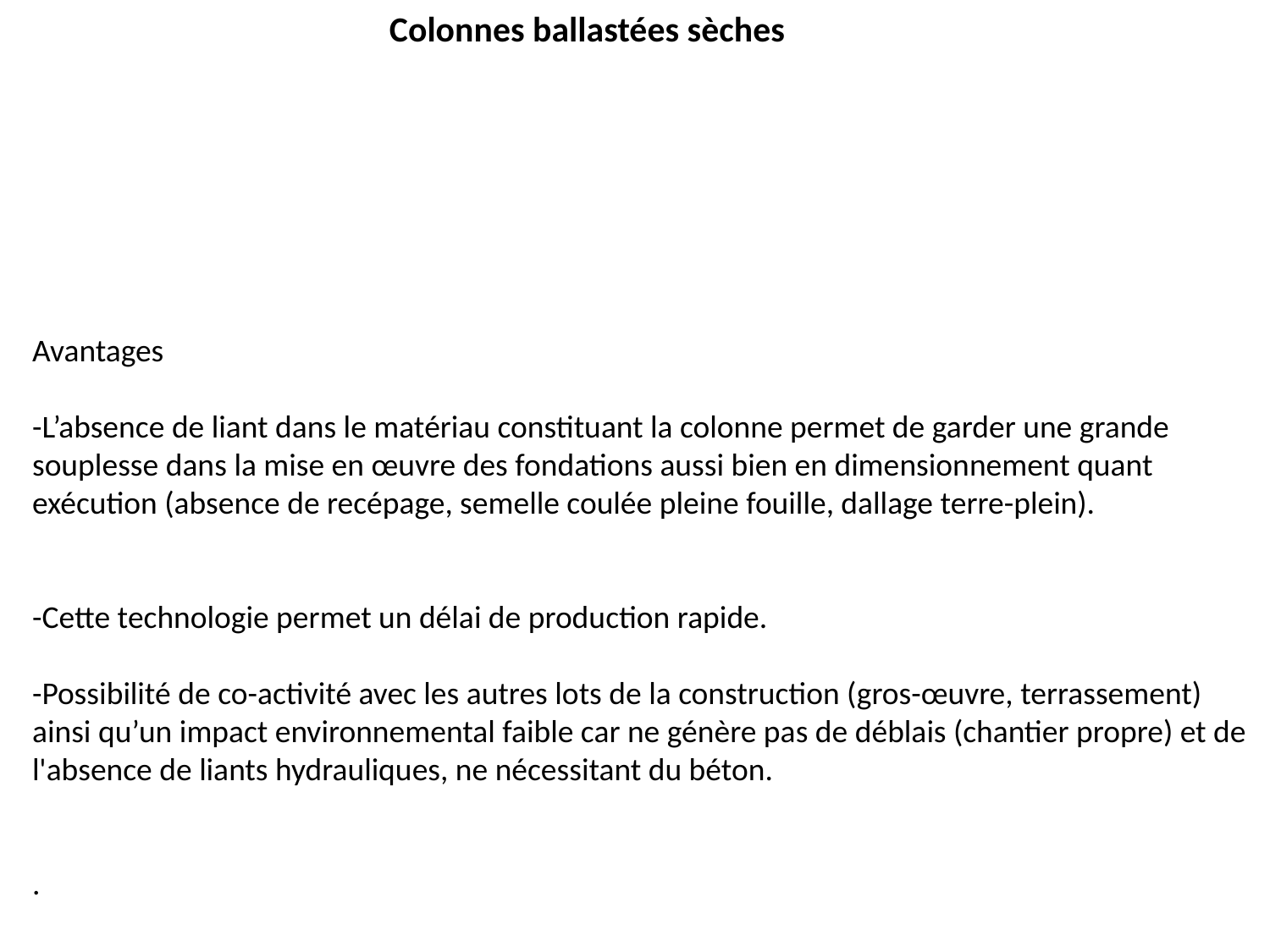

Colonnes ballastées sèches

Avantages

-L’absence de liant dans le matériau constituant la colonne permet de garder une grande souplesse dans la mise en œuvre des fondations aussi bien en dimensionnement quant exécution (absence de recépage, semelle coulée pleine fouille, dallage terre-plein).

-Cette technologie permet un délai de production rapide.

-Possibilité de co-activité avec les autres lots de la construction (gros-œuvre, terrassement) ainsi qu’un impact environnemental faible car ne génère pas de déblais (chantier propre) et de l'absence de liants hydrauliques, ne nécessitant du béton.

.